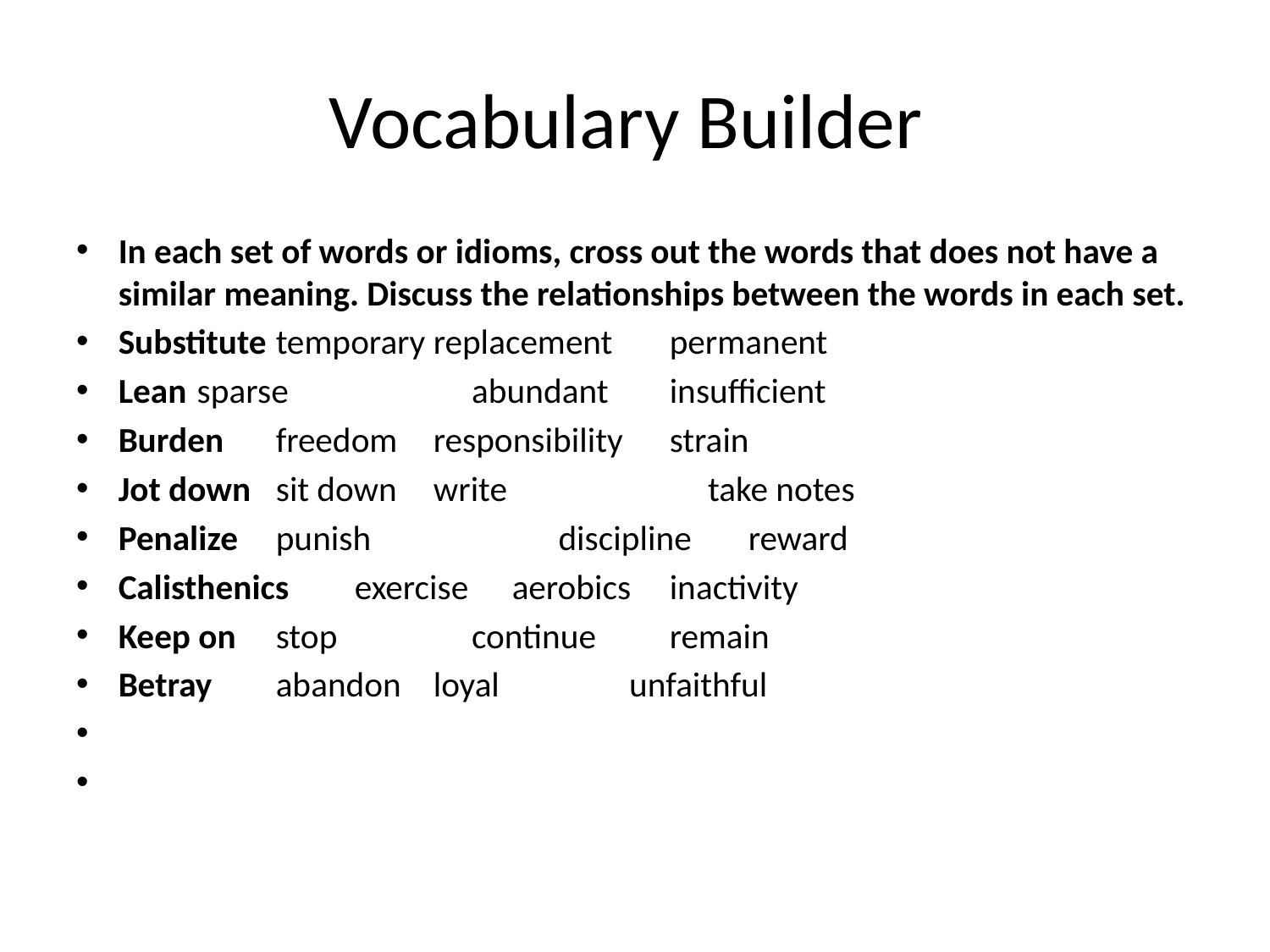

# Vocabulary Builder
In each set of words or idioms, cross out the words that does not have a similar meaning. Discuss the relationships between the words in each set.
Substitute 	temporary 	replacement 	permanent
Lean 	sparse 	               abundant 	insufficient
Burden 	freedom 	responsibility 	strain
Jot down 	sit down 	write 	               take notes
Penalize 	punish 	                discipline 	reward
Calisthenics 	exercise 	aerobics 	inactivity
Keep on 	stop 	               continue 	remain
Betray 	abandon 	loyal 	               unfaithful